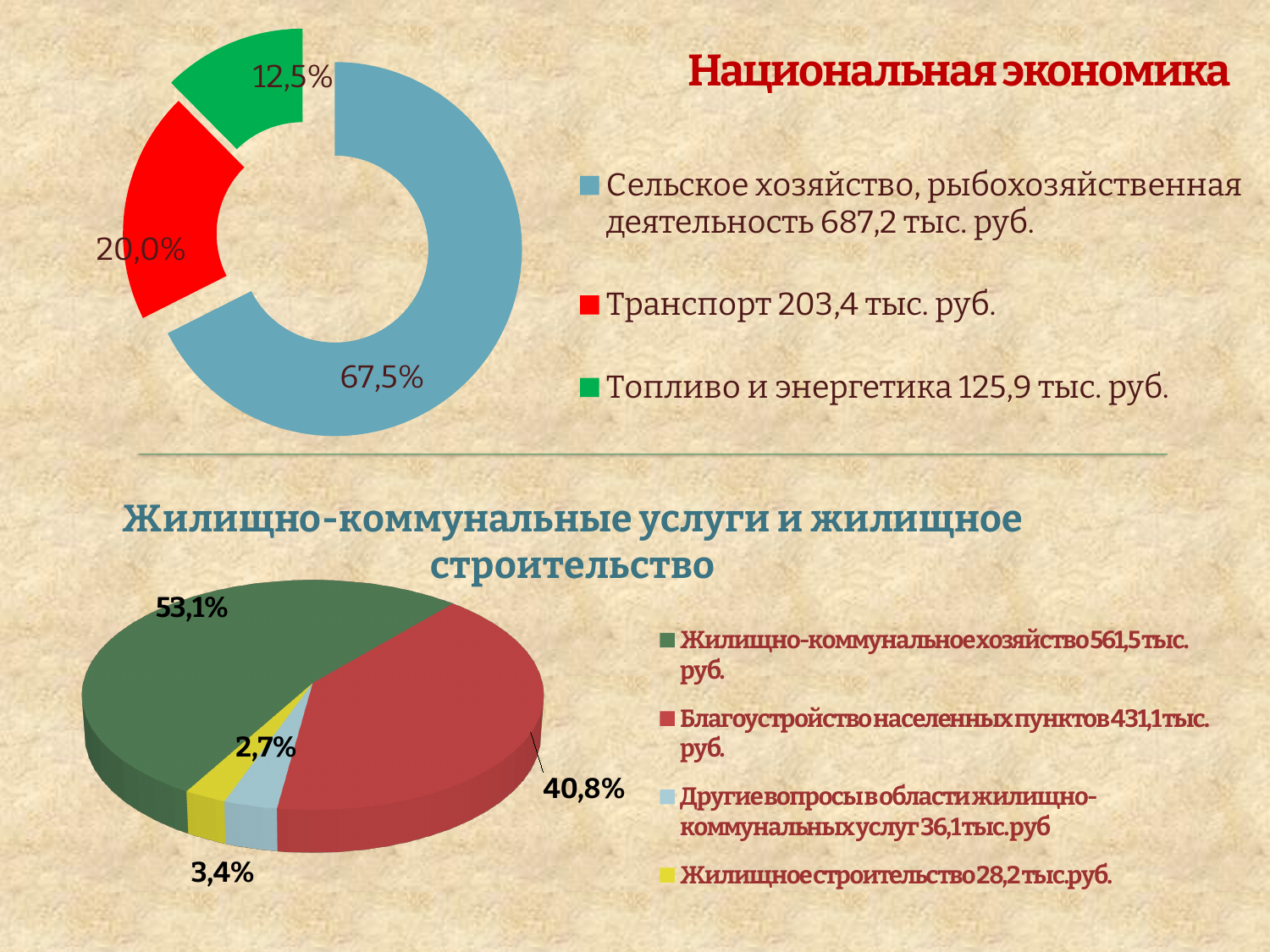

### Chart

| Category | Столбец1 |
|---|---|
| Сельское хозяйство, рыбохозяйственная деятельность 687,2 тыс. руб. | 0.675 |
| Транспорт 203,4 тыс. руб. | 0.2 |
| Топливо и энергетика 125,9 тыс. руб. | 0.124 |
# Национальная экономика

[unsupported chart]